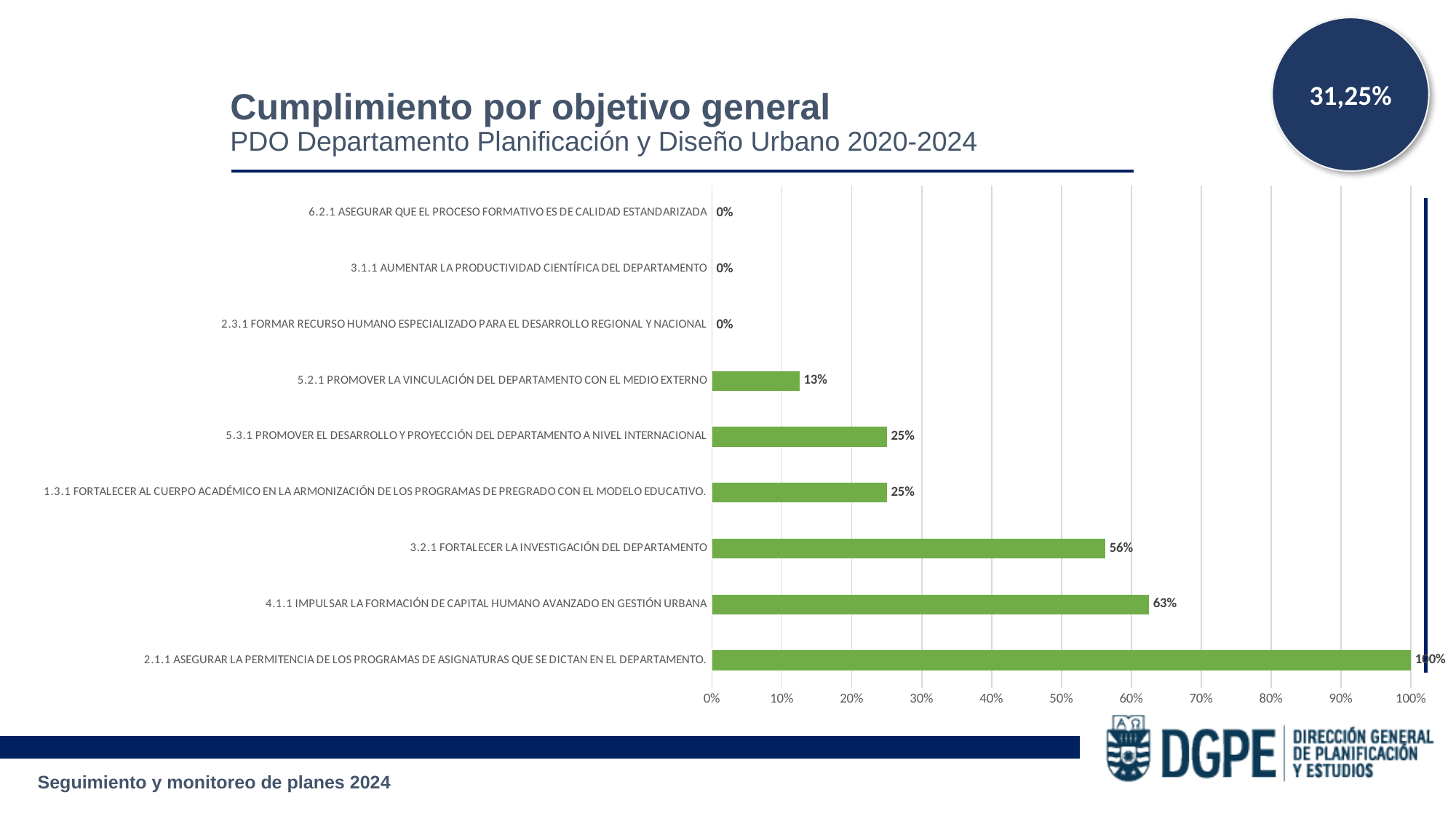

31,25%
Cumplimiento por objetivo general
PDO Departamento Planificación y Diseño Urbano 2020-2024

### Chart

| Category | Cumplimiento |
|---|---|
| 2.1.1 ASEGURAR LA PERMITENCIA DE LOS PROGRAMAS DE ASIGNATURAS QUE SE DICTAN EN EL DEPARTAMENTO. | 1.0 |
| 4.1.1 IMPULSAR LA FORMACIÓN DE CAPITAL HUMANO AVANZADO EN GESTIÓN URBANA | 0.625 |
| 3.2.1 FORTALECER LA INVESTIGACIÓN DEL DEPARTAMENTO | 0.5625 |
| 1.3.1 FORTALECER AL CUERPO ACADÉMICO EN LA ARMONIZACIÓN DE LOS PROGRAMAS DE PREGRADO CON EL MODELO EDUCATIVO. | 0.25 |
| 5.3.1 PROMOVER EL DESARROLLO Y PROYECCIÓN DEL DEPARTAMENTO A NIVEL INTERNACIONAL | 0.25 |
| 5.2.1 PROMOVER LA VINCULACIÓN DEL DEPARTAMENTO CON EL MEDIO EXTERNO | 0.125 |
| 2.3.1 FORMAR RECURSO HUMANO ESPECIALIZADO PARA EL DESARROLLO REGIONAL Y NACIONAL | 0.0 |
| 3.1.1 AUMENTAR LA PRODUCTIVIDAD CIENTÍFICA DEL DEPARTAMENTO | 0.0 |
| 6.2.1 ASEGURAR QUE EL PROCESO FORMATIVO ES DE CALIDAD ESTANDARIZADA | 0.0 |
Seguimiento y monitoreo de planes 2024